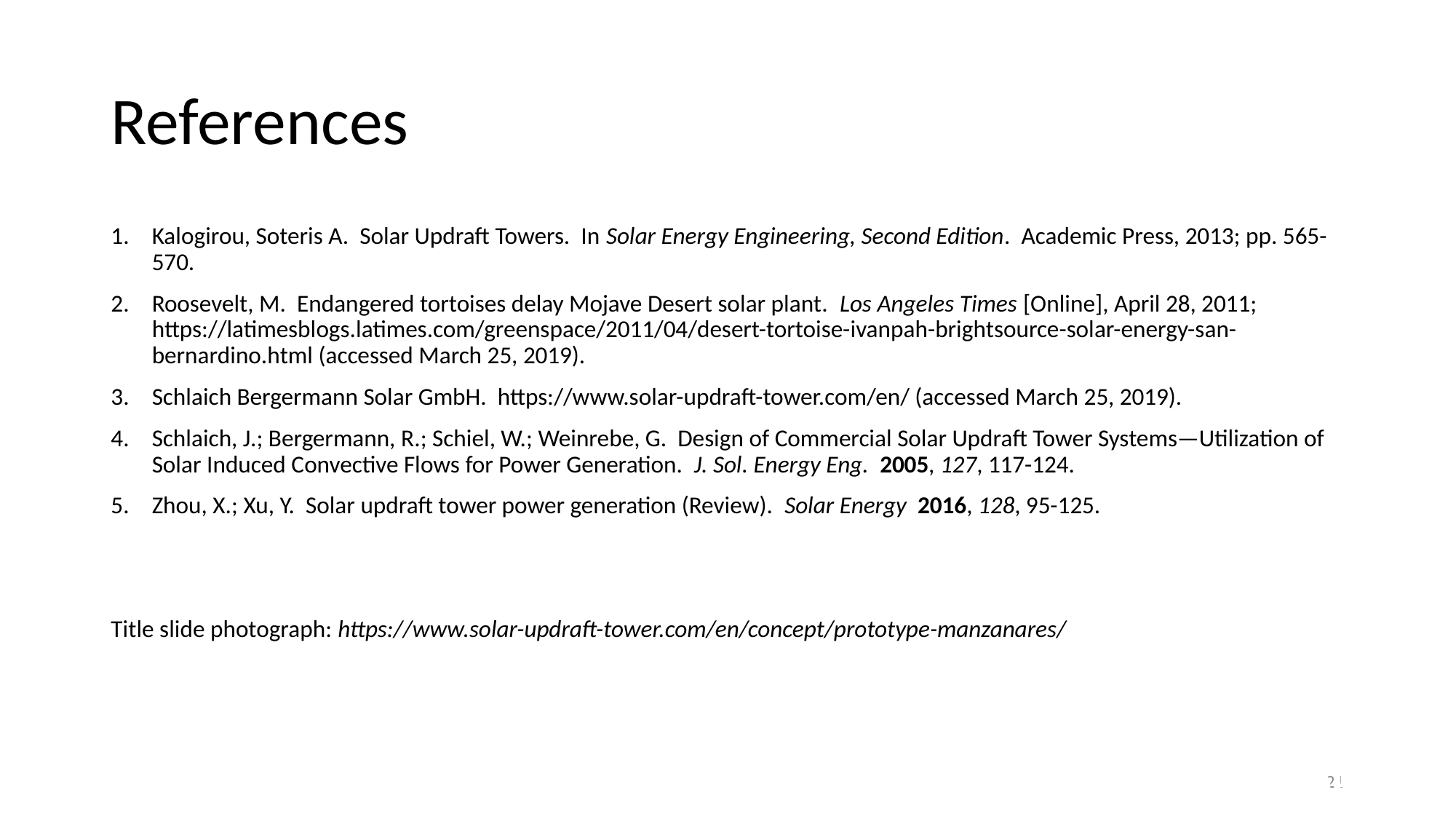

# References
Kalogirou, Soteris A.  Solar Updraft Towers.  In Solar Energy Engineering, Second Edition.  Academic Press, 2013; pp. 565-570.
Roosevelt, M.  Endangered tortoises delay Mojave Desert solar plant.  Los Angeles Times [Online], April 28, 2011; https://latimesblogs.latimes.com/greenspace/2011/04/desert-tortoise-ivanpah-brightsource-solar-energy-san-bernardino.html (accessed March 25, 2019).
Schlaich Bergermann Solar GmbH.  https://www.solar-updraft-tower.com/en/ (accessed March 25, 2019).
Schlaich, J.; Bergermann, R.; Schiel, W.; Weinrebe, G.  Design of Commercial Solar Updraft Tower Systems—Utilization of Solar Induced Convective Flows for Power Generation.  J. Sol. Energy Eng.  2005, 127, 117-124.
Zhou, X.; Xu, Y.  Solar updraft tower power generation (Review).  Solar Energy  2016, 128, 95-125.

Title slide photograph: https://www.solar-updraft-tower.com/en/concept/prototype-manzanares/

Thank you!
21